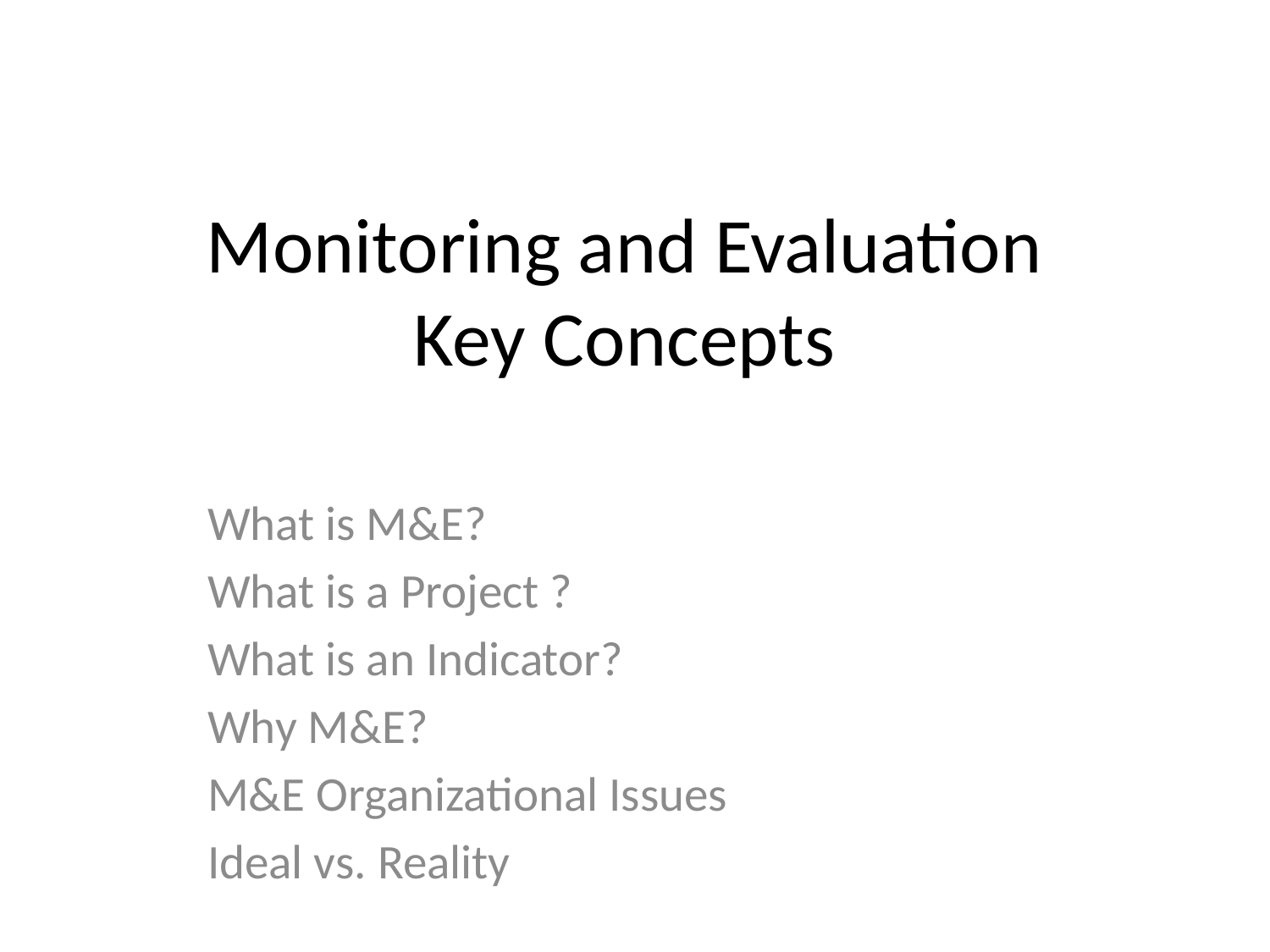

# Monitoring and Evaluation Key Concepts
What is M&E?
What is a Project ?
What is an Indicator?
Why M&E?
M&E Organizational Issues
Ideal vs. Reality